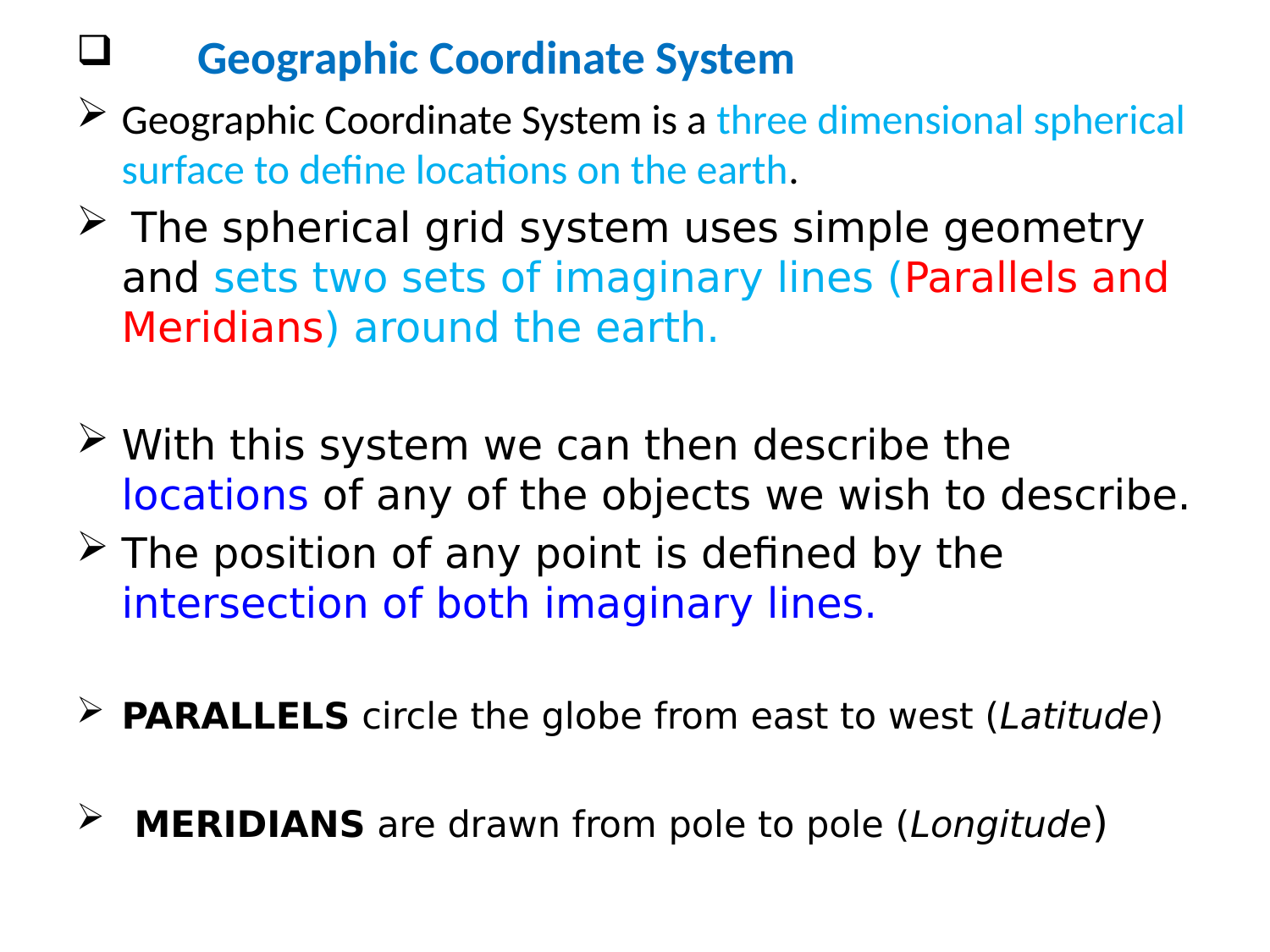

Geographic Coordinate System
Geographic Coordinate System is a three dimensional spherical surface to define locations on the earth.
 The spherical grid system uses simple geometry and sets two sets of imaginary lines (Parallels and Meridians) around the earth.

With this system we can then describe the locations of any of the objects we wish to describe.
The position of any point is defined by the intersection of both imaginary lines.

PARALLELS circle the globe from east to west (Latitude)

 MERIDIANS are drawn from pole to pole (Longitude)